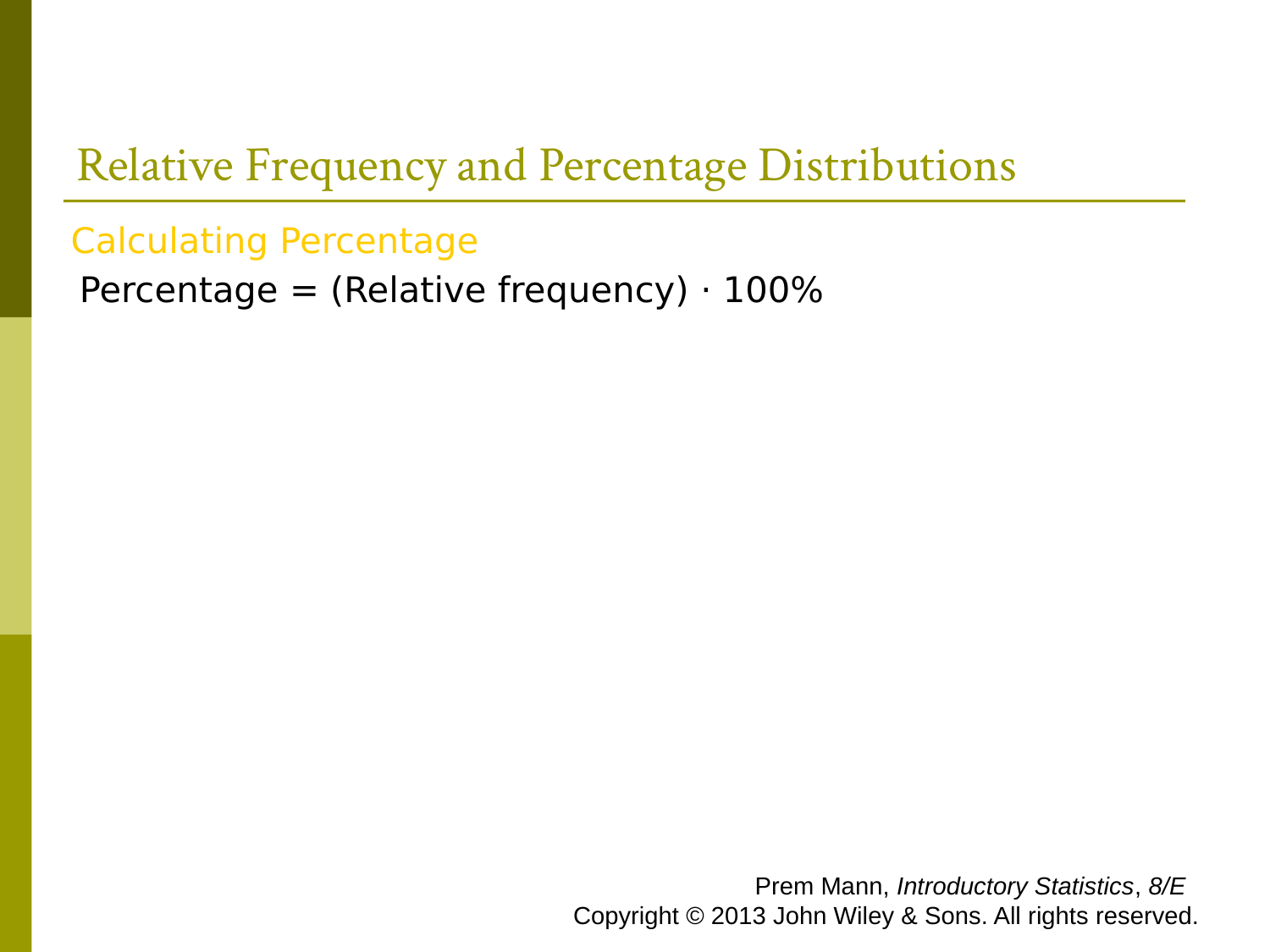

# Relative Frequency and Percentage Distributions
Calculating Percentage
     Percentage = (Relative frequency) · 100%
                          Prem Mann, Introductory Statistics, 8/E Copyright © 2013 John Wiley & Sons. All rights reserved.